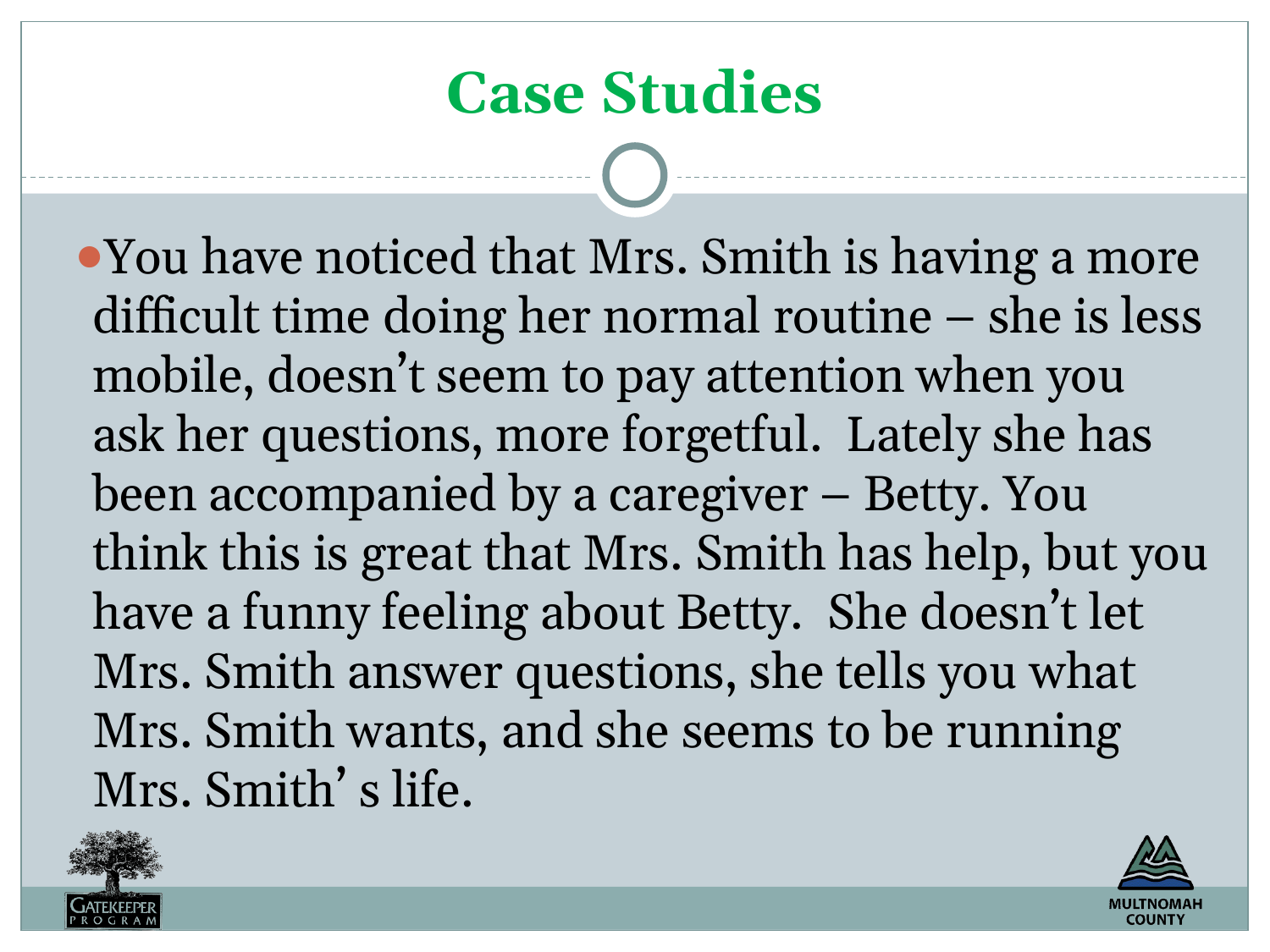

# Case Studies
You have noticed that Mrs. Smith is having a more difficult time doing her normal routine – she is less mobile, doesn’t seem to pay attention when you ask her questions, more forgetful.  Lately she has been accompanied by a caregiver – Betty. You think this is great that Mrs. Smith has help, but you have a funny feeling about Betty.  She doesn’t let Mrs. Smith answer questions, she tells you what Mrs. Smith wants, and she seems to be running Mrs. Smith’ s life.